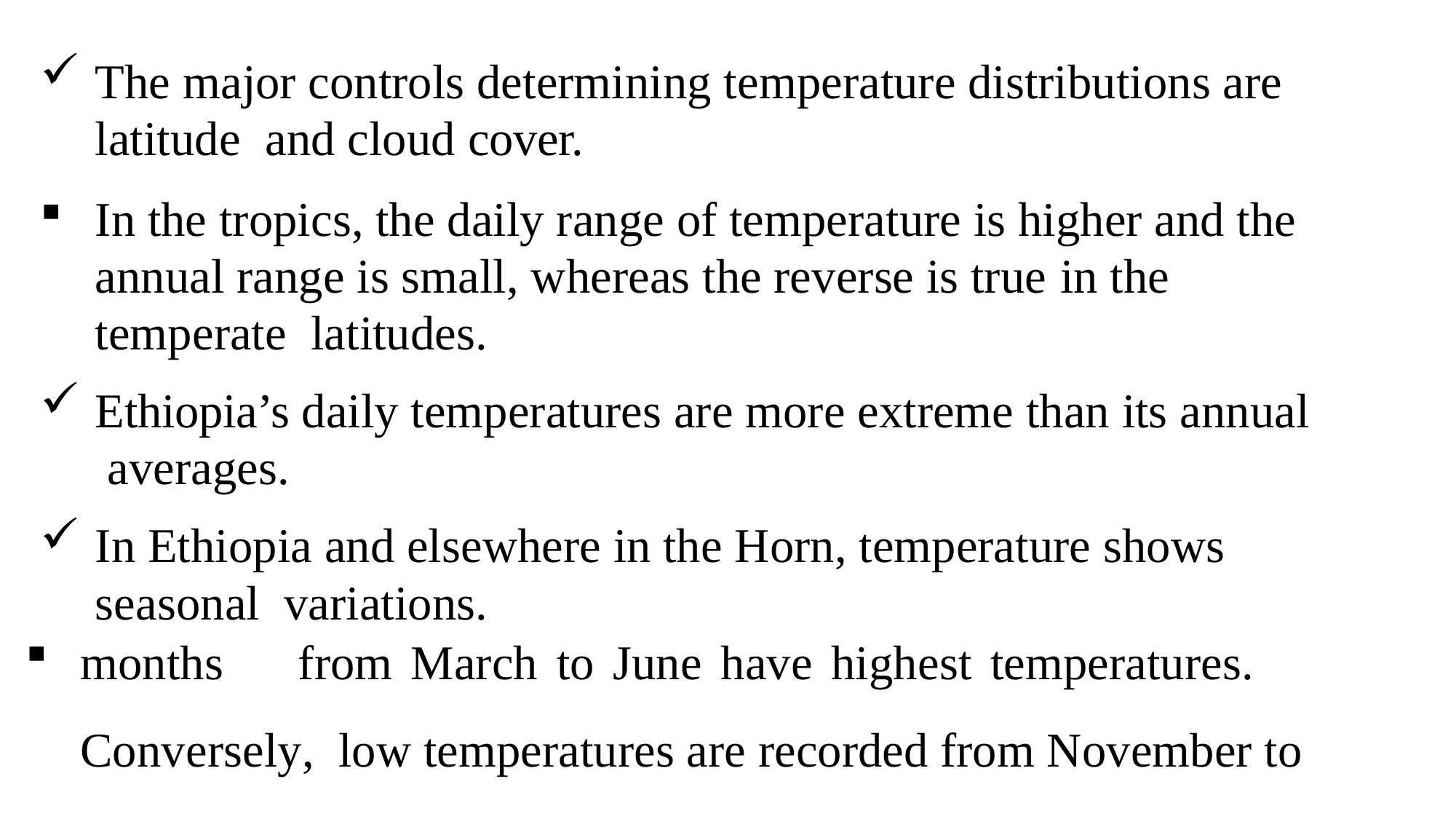

The major controls determining temperature distributions are latitude  and cloud cover.
In the tropics, the daily range of temperature is higher and the  annual range is small, whereas the reverse is true in the temperate  latitudes.
Ethiopia’s daily temperatures are more extreme than its annual  averages.
In Ethiopia and elsewhere in the Horn, temperature shows seasonal  variations.
months	from	March	to	June	have	highest	temperatures.	Conversely,  low temperatures are recorded from November to February.